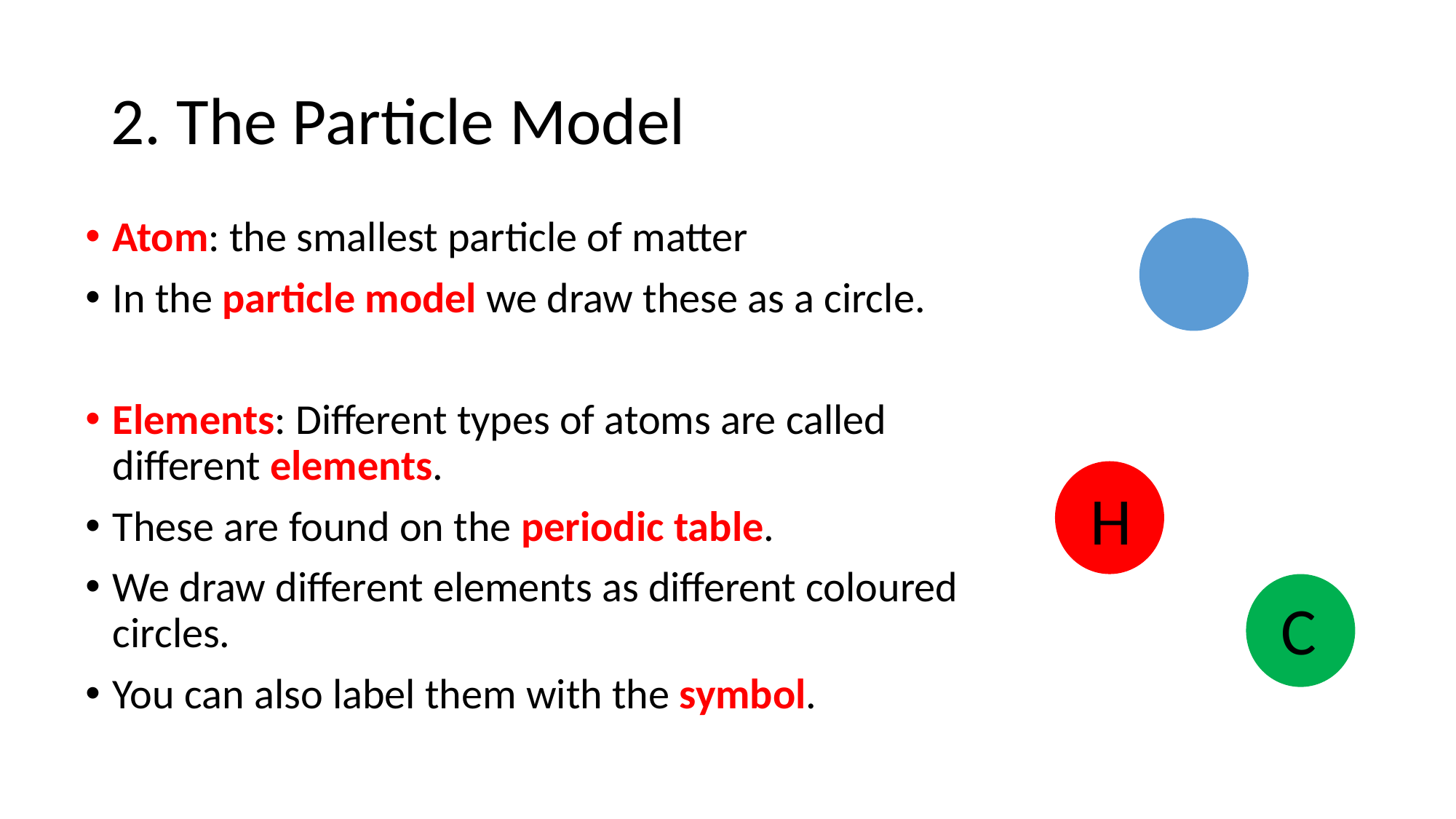

# 2. The Particle Model
Atom: the smallest particle of matter
In the particle model we draw these as a circle.

Elements: Different types of atoms are called different elements.
These are found on the periodic table.
We draw different elements as different coloured circles.
You can also label them with the symbol.

H

C